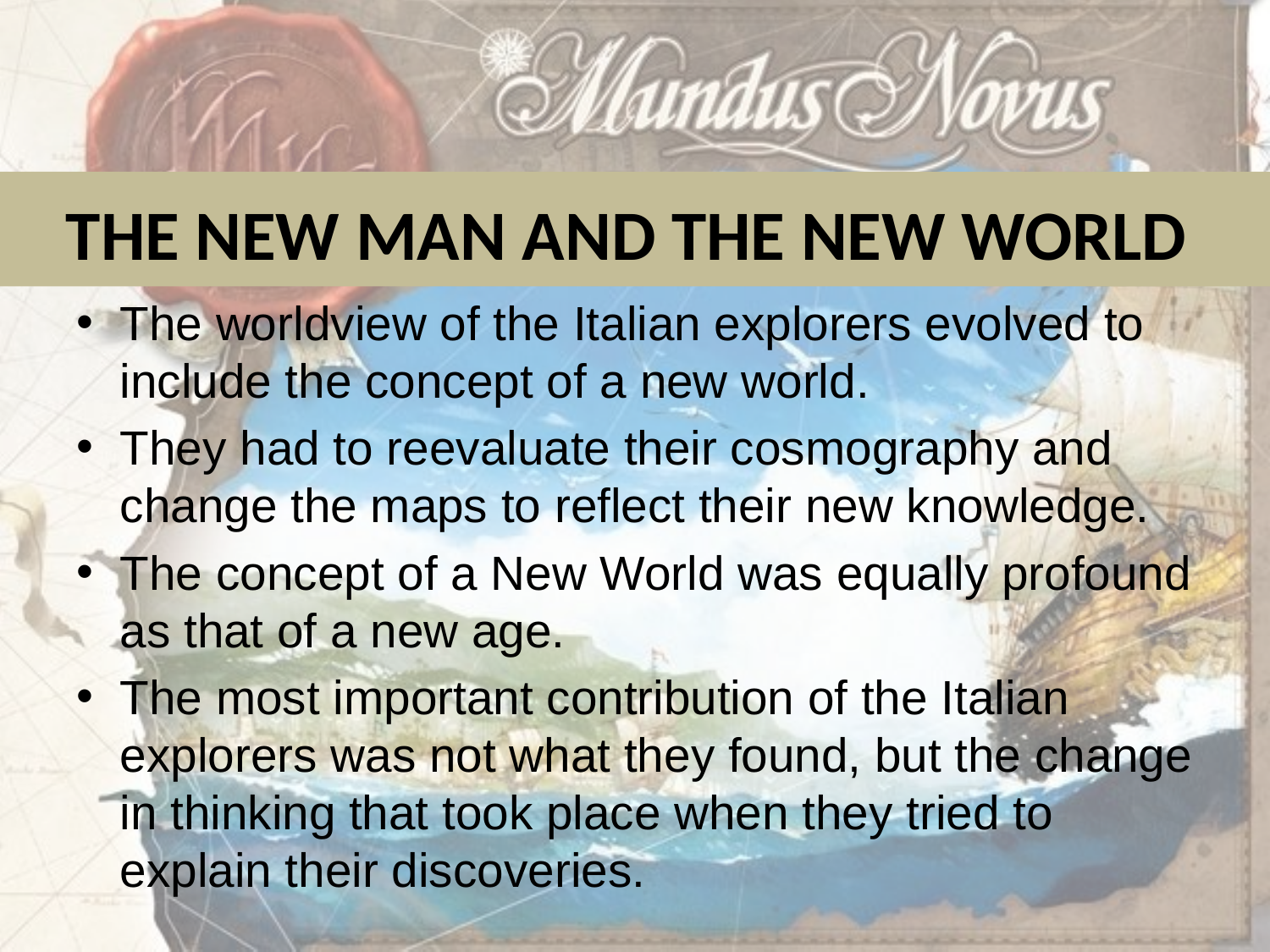

# THE NEW MAN AND THE NEW WORLD
The worldview of the Italian explorers evolved to include the concept of a new world.
They had to reevaluate their cosmography and change the maps to reflect their new knowledge.
The concept of a New World was equally profound as that of a new age.
The most important contribution of the Italian explorers was not what they found, but the change in thinking that took place when they tried to explain their discoveries.